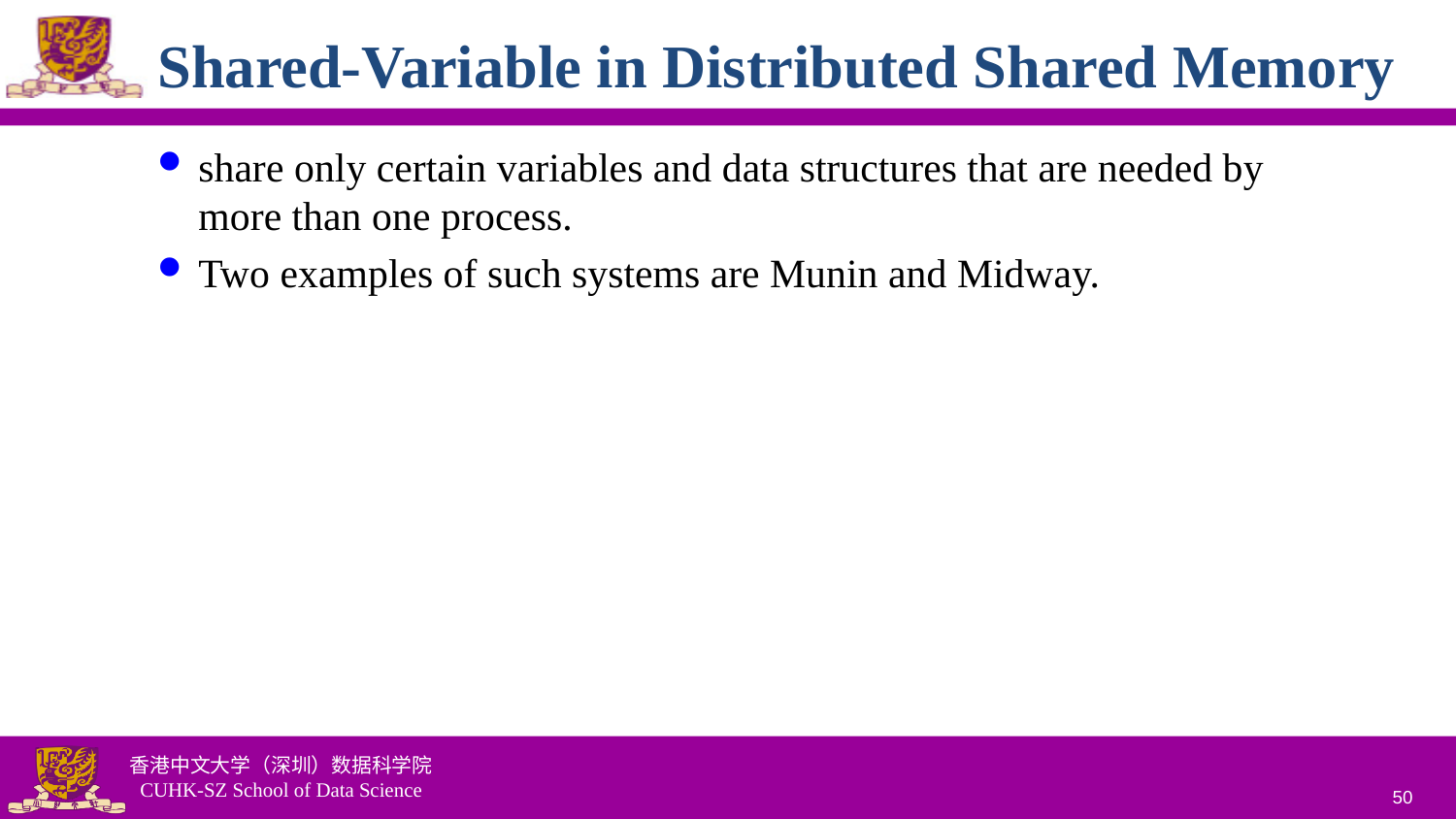

# Shared-Variable in Distributed Shared Memory
share only certain variables and data structures that are needed by more than one process.
Two examples of such systems are Munin and Midway.
50